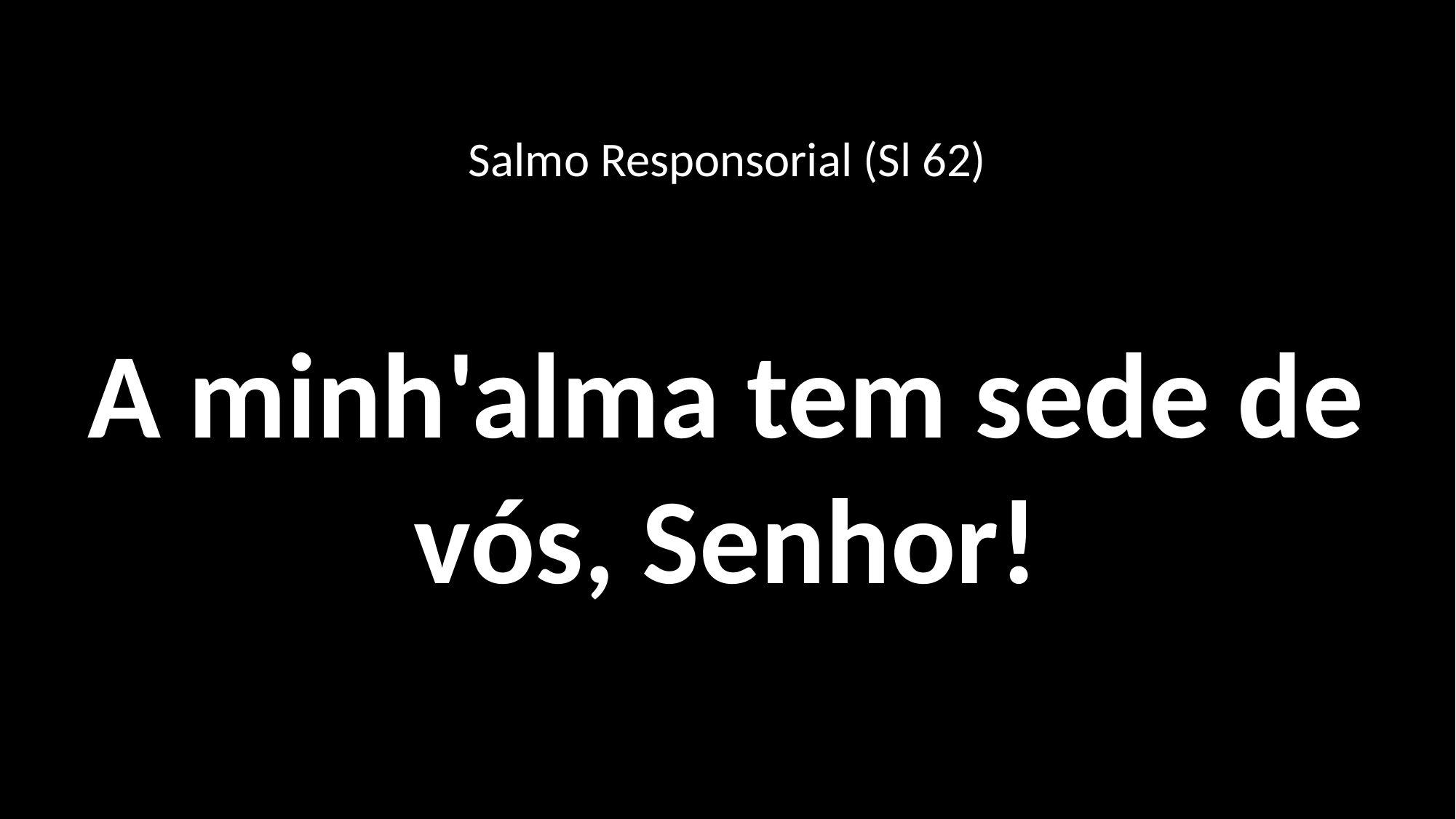

Salmo Responsorial (Sl 62)
A minh'alma tem sede de vós, Senhor!